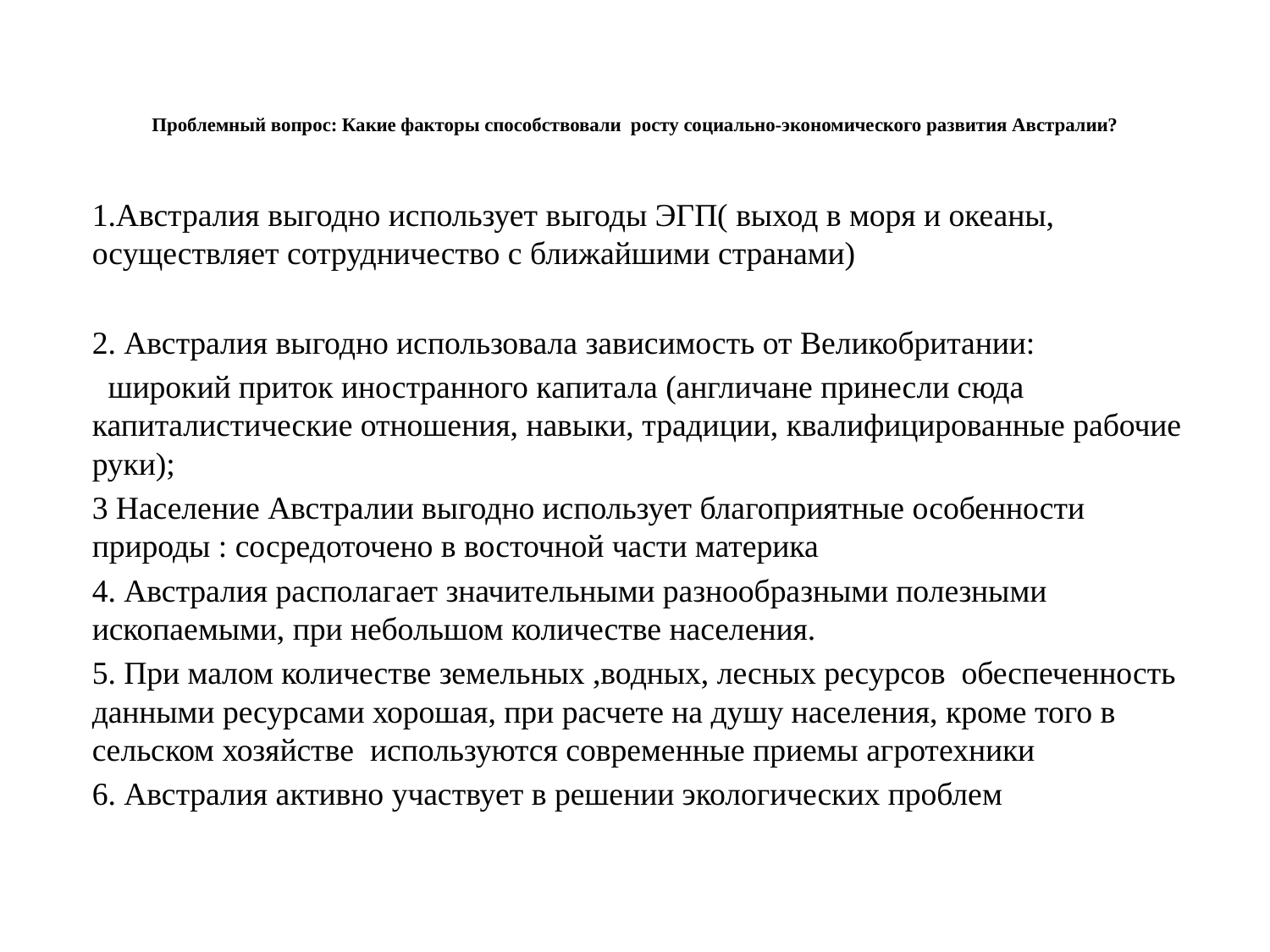

# Проблемный вопрос: Какие факторы способствовали  росту социально-экономического развития Австралии?
1.Австралия выгодно использует выгоды ЭГП( выход в моря и океаны, осуществляет сотрудничество с ближайшими странами)

2. Австралия выгодно использовала зависимость от Великобритании:
  широкий приток иностранного капитала (англичане принесли сюда капиталистические отношения, навыки, традиции, квалифицированные рабочие руки);
3 Население Австралии выгодно использует благоприятные особенности природы : сосредоточено в восточной части материка
4. Австралия располагает значительными разнообразными полезными ископаемыми, при небольшом количестве населения.
5. При малом количестве земельных ,водных, лесных ресурсов  обеспеченность данными ресурсами хорошая, при расчете на душу населения, кроме того в сельском хозяйстве  используются современные приемы агротехники
6. Австралия активно участвует в решении экологических проблем